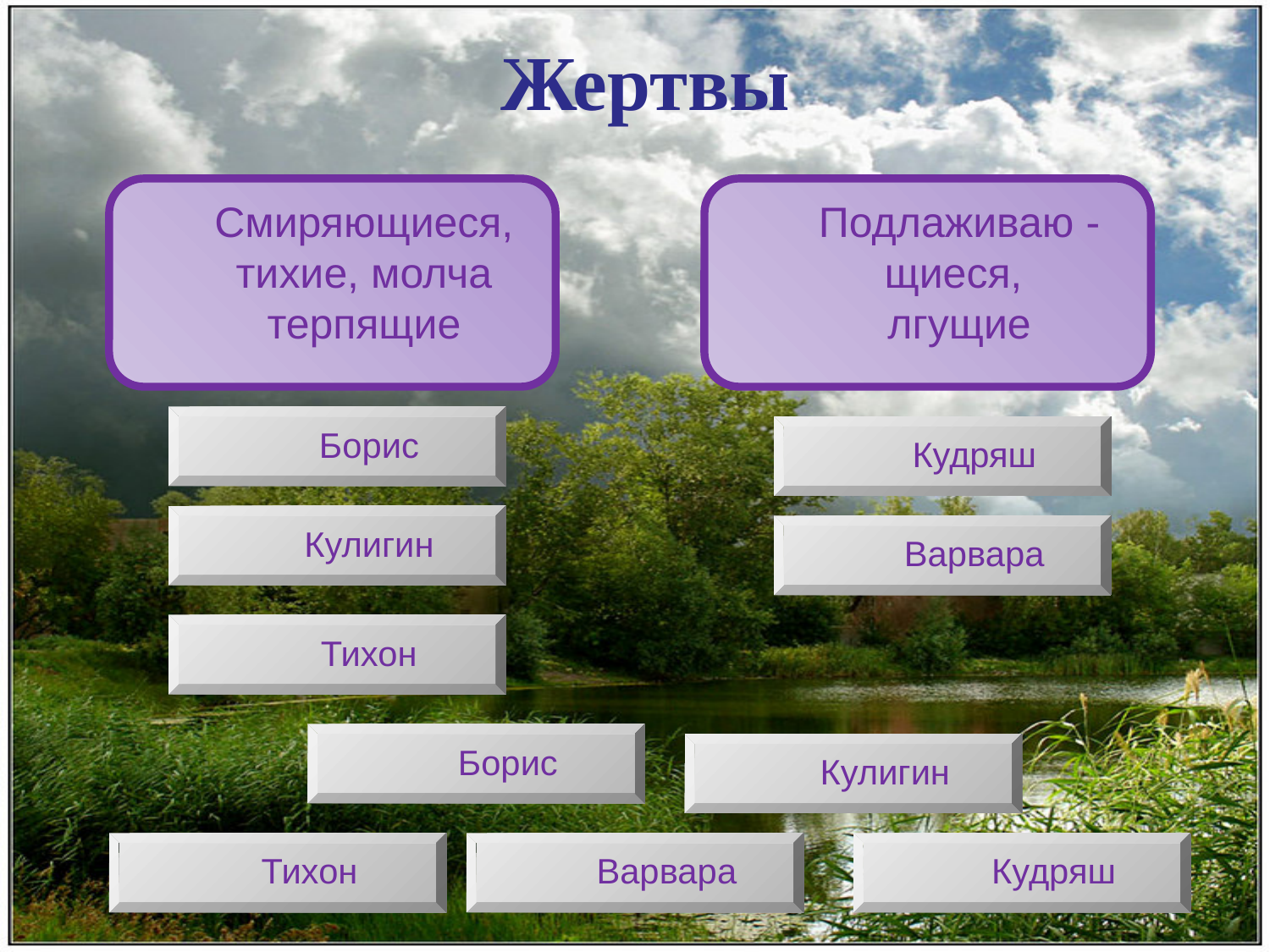

# Жертвы
Смиряющиеся, тихие, молча терпящие
Подлаживаю -
щиеся,
лгущие
Борис
Кудряш
Кулигин
Варвара
Тихон
Борис
Кулигин
Тихон
Варвара
Кудряш